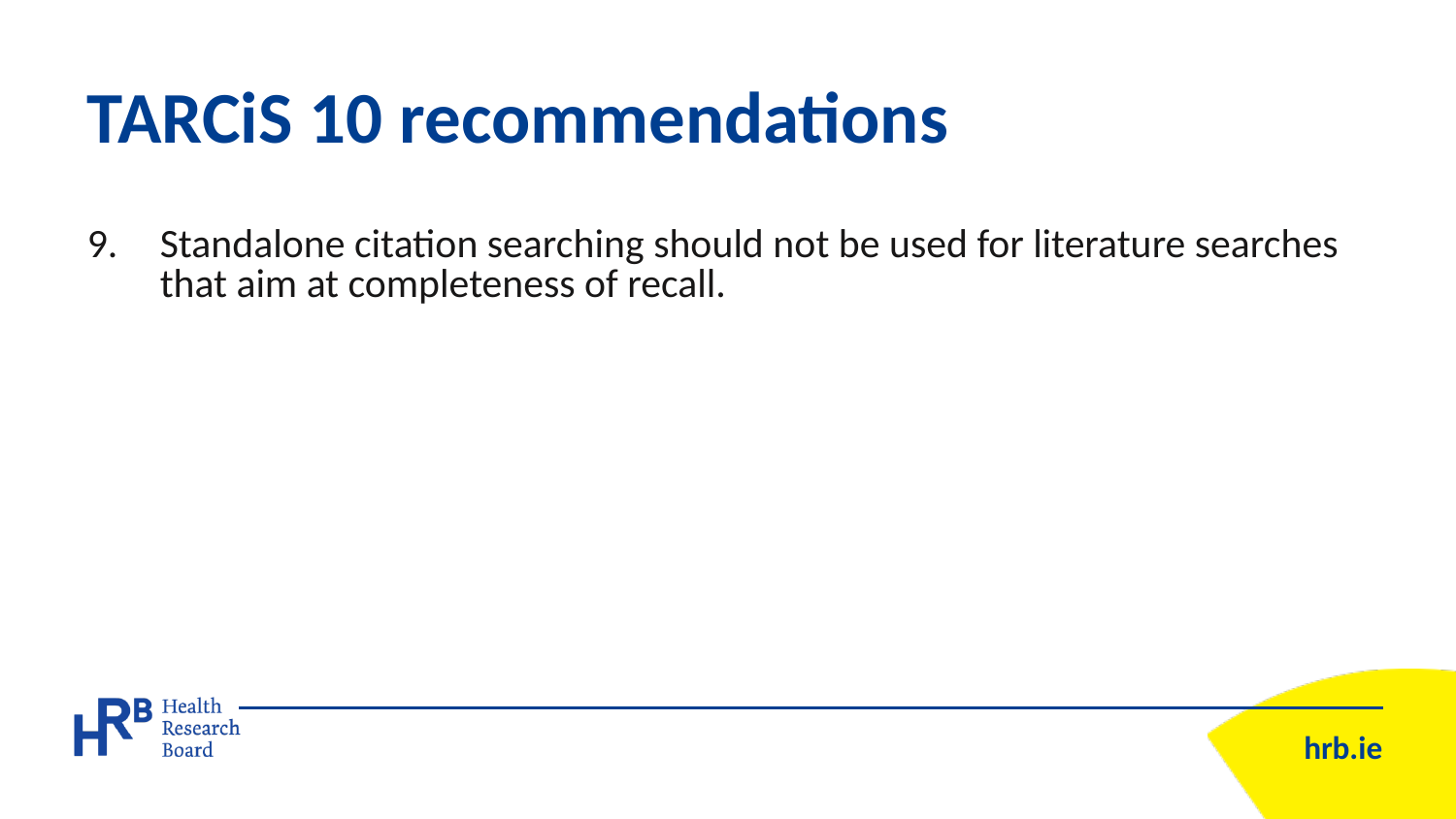

# TARCiS 10 recommendations
Standalone citation searching should not be used for literature searches that aim at completeness of recall.